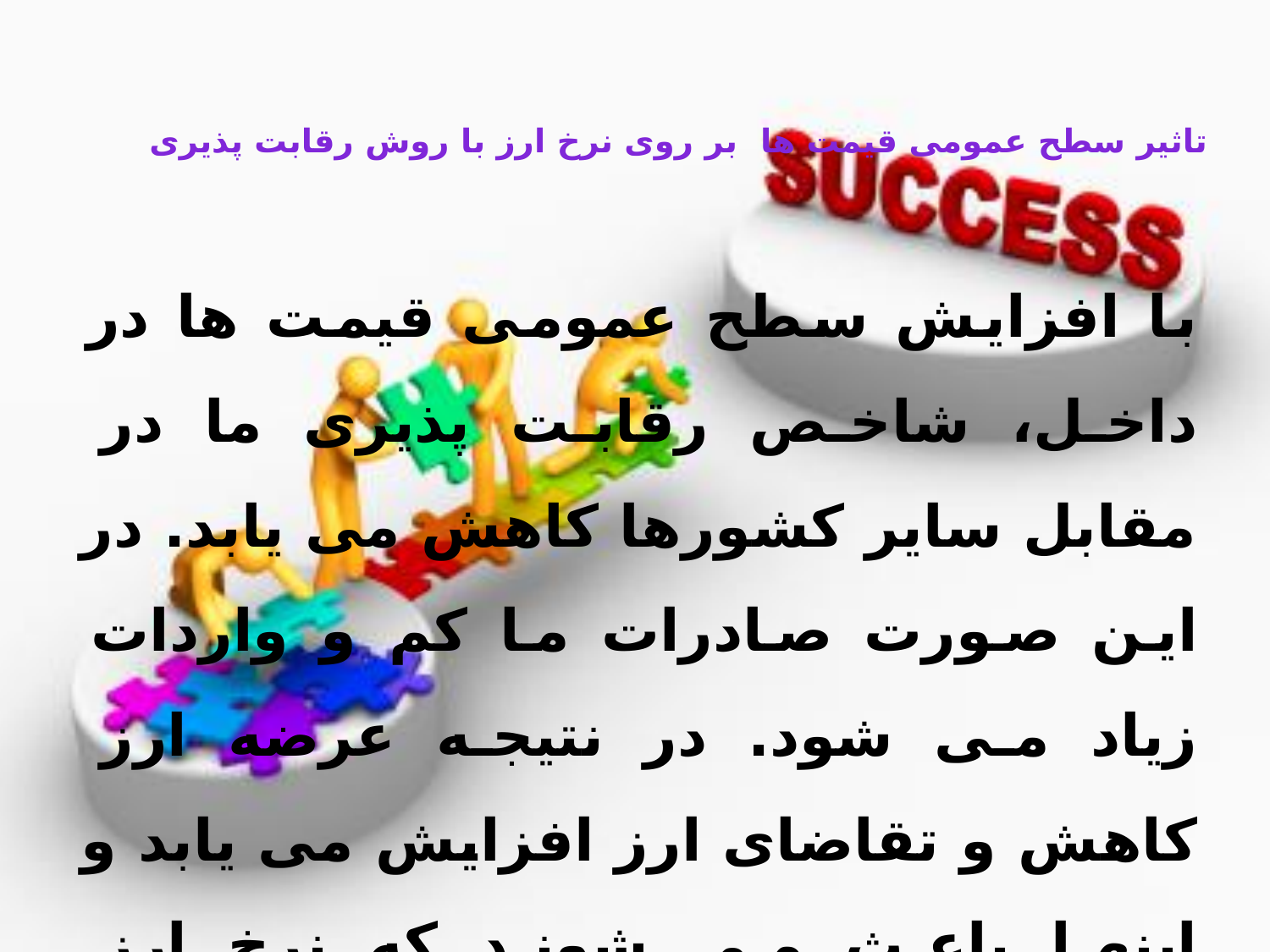

# تاثیر سطح عمومی قیمت ها  بر روی نرخ ارز با روش رقابت پذیری
با افزایش سطح عمومی قیمت ها در داخل، شاخص رقابت پذیری ما در مقابل سایر کشورها کاهش می یابد. در این صورت صادرات ما کم و واردات زیاد می شود. در نتیجه عرضه ارز کاهش و تقاضای ارز افزایش می یابد و اینها باعث می شوند که نرخ ارز افزایش یابد.